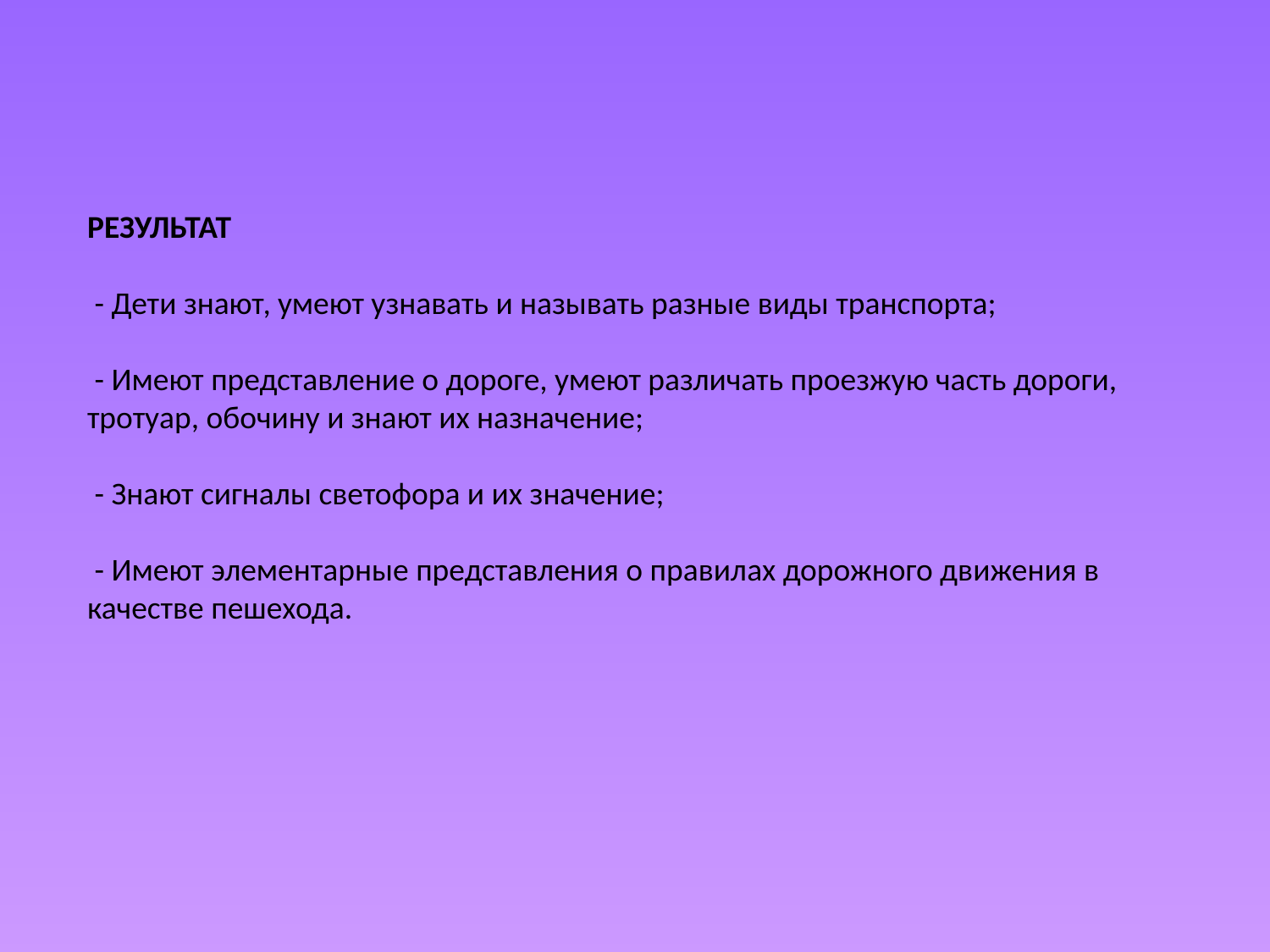

РЕЗУЛЬТАТ

 - Дети знают, умеют узнавать и называть разные виды транспорта;

 - Имеют представление о дороге, умеют различать проезжую часть дороги, тротуар, обочину и знают их назначение;

 - Знают сигналы светофора и их значение;

 - Имеют элементарные представления о правилах дорожного движения в качестве пешехода.